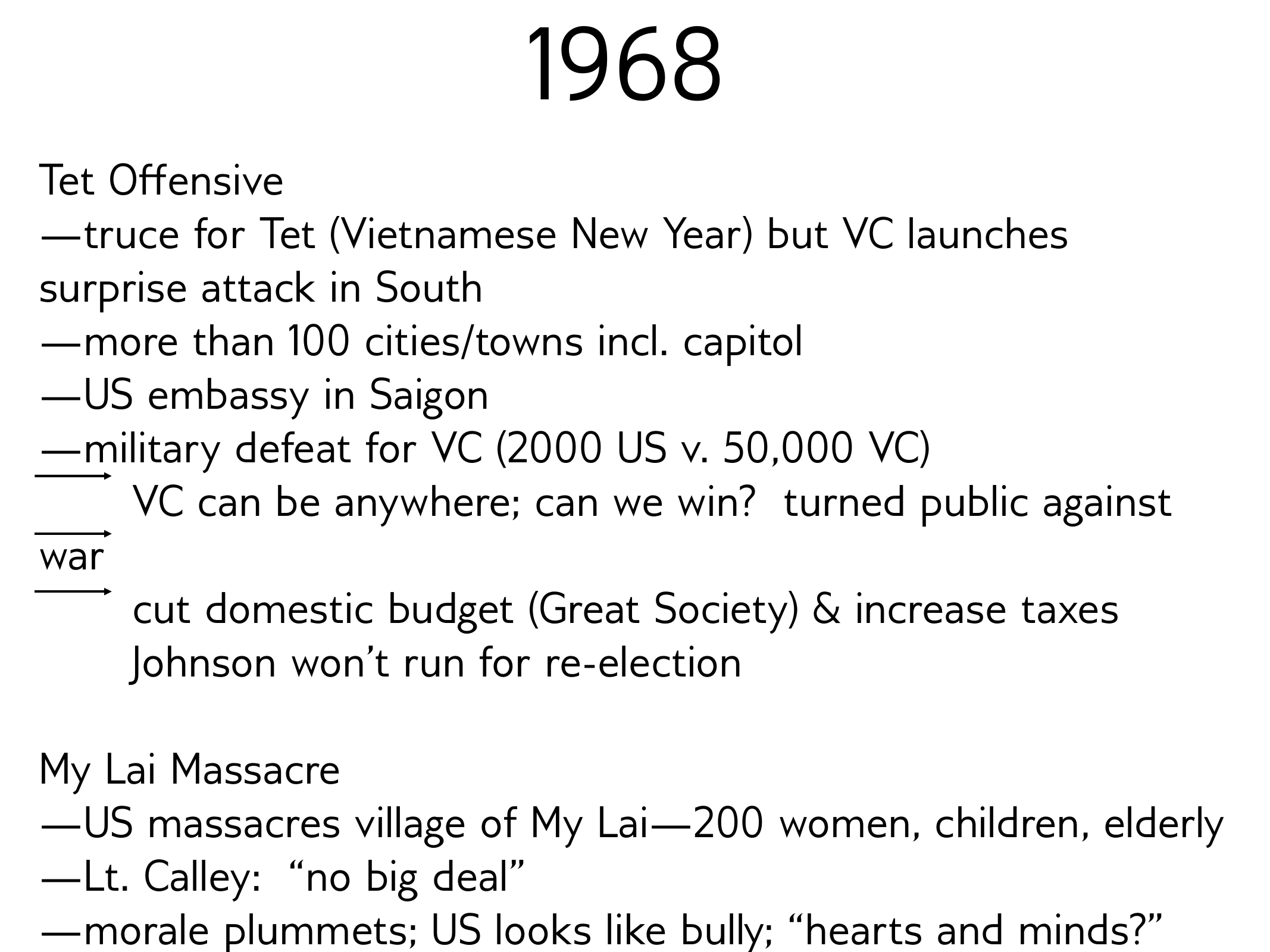

# 1968
Tet Offensive
—truce for Tet (Vietnamese New Year) but VC launches surprise attack in South
—more than 100 cities/towns incl. capitol
—US embassy in Saigon
—military defeat for VC (2000 US v. 50,000 VC)
       VC can be anywhere; can we win?  turned public against war
       cut domestic budget (Great Society) & increase taxes
       Johnson won’t run for re-election

My Lai Massacre
—US massacres village of My Lai—200 women, children, elderly
—Lt. Calley:  “no big deal”
—morale plummets; US looks like bully; “hearts and minds?”
—government credibility plummets